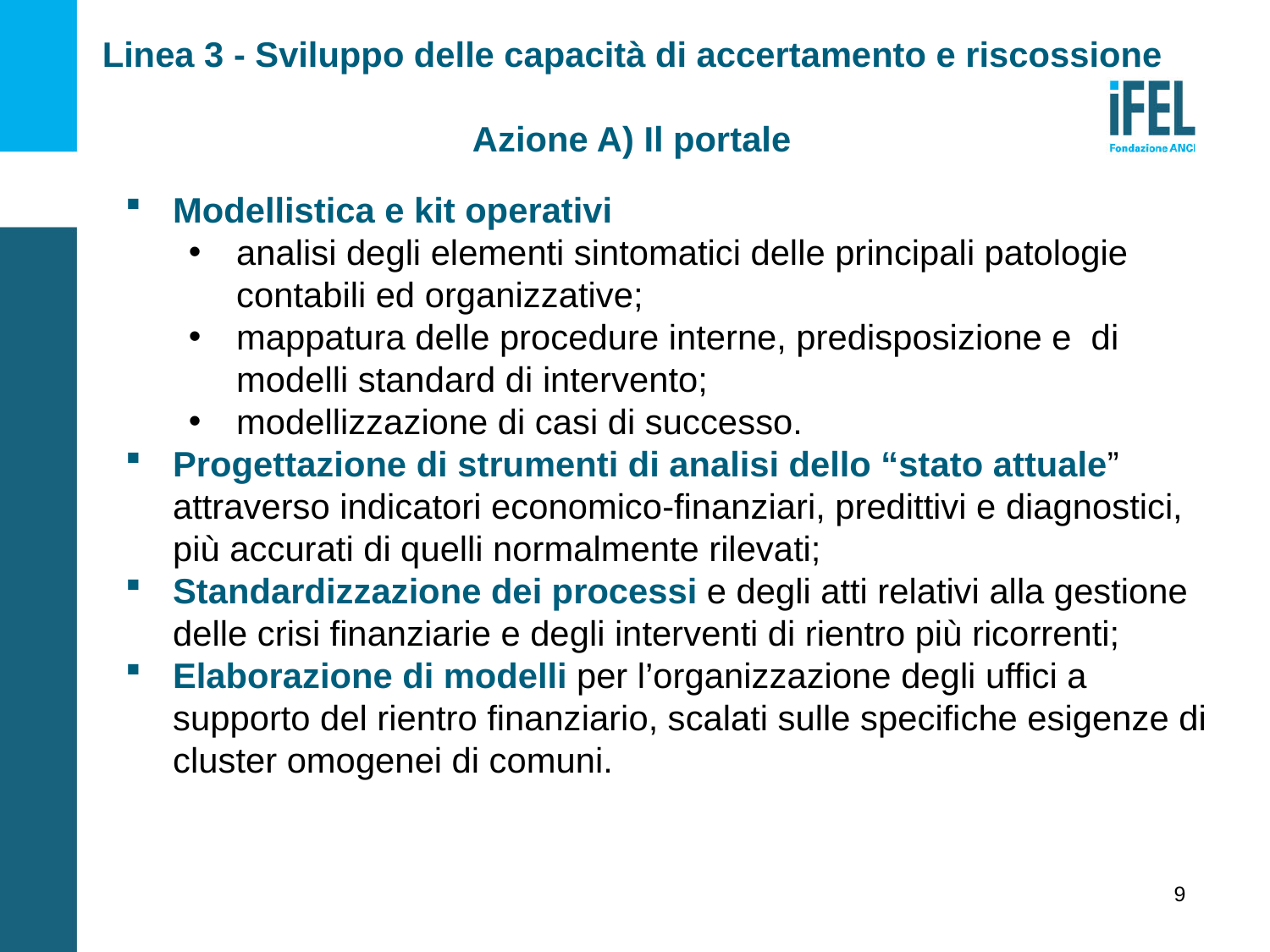

Linea 3 - Sviluppo delle capacità di accertamento e riscossione
 Azione A) Il portale
Modellistica e kit operativi
analisi degli elementi sintomatici delle principali patologie contabili ed organizzative;
mappatura delle procedure interne, predisposizione e  di modelli standard di intervento;
modellizzazione di casi di successo.
Progettazione di strumenti di analisi dello “stato attuale” attraverso indicatori economico-finanziari, predittivi e diagnostici, più accurati di quelli normalmente rilevati;
Standardizzazione dei processi e degli atti relativi alla gestione delle crisi finanziarie e degli interventi di rientro più ricorrenti;
Elaborazione di modelli per l’organizzazione degli uffici a supporto del rientro finanziario, scalati sulle specifiche esigenze di cluster omogenei di comuni.

9